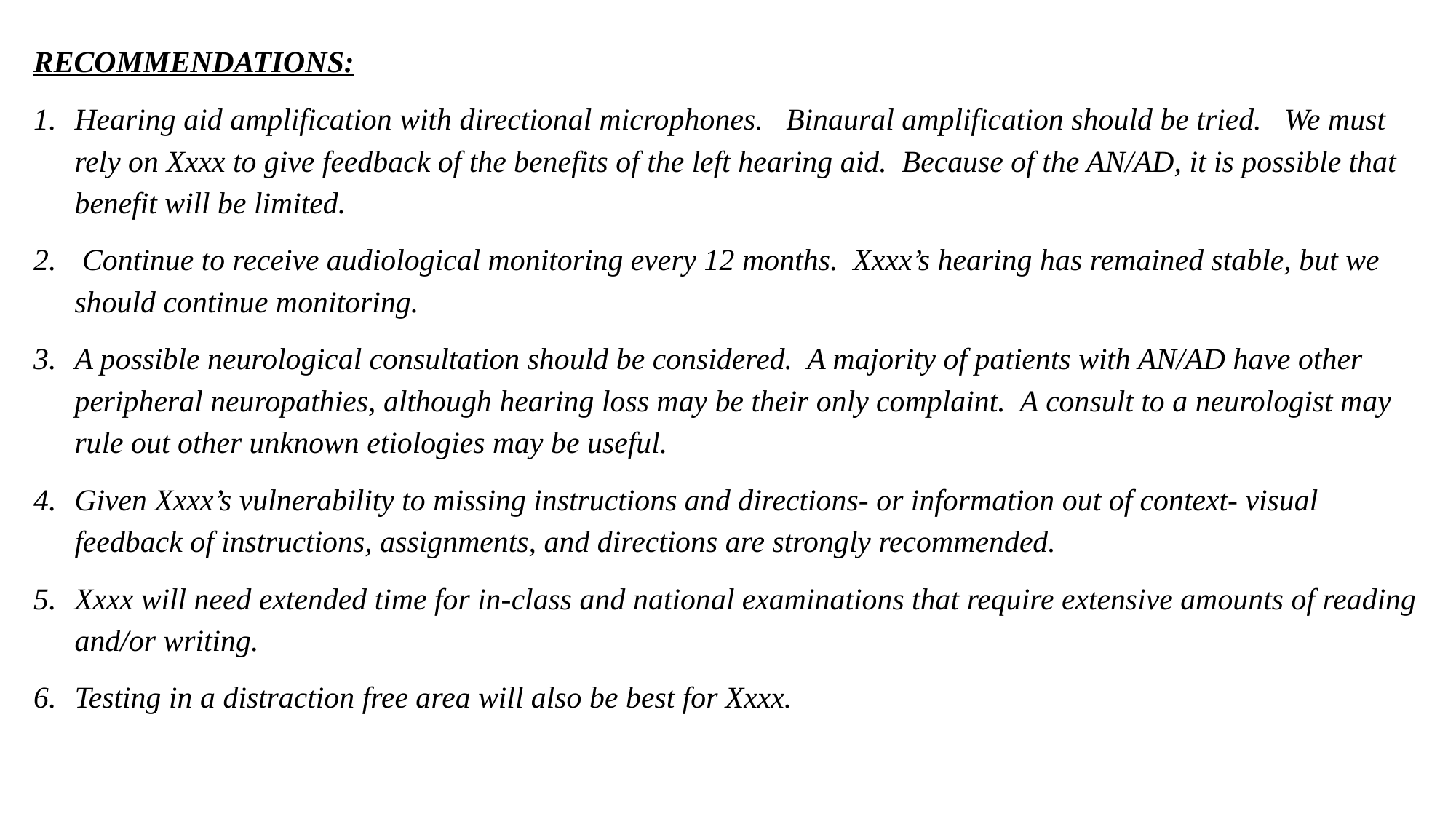

RECOMMENDATIONS:
Hearing aid amplification with directional microphones.   Binaural amplification should be tried.   We must rely on Xxxx to give feedback of the benefits of the left hearing aid.  Because of the AN/AD, it is possible that benefit will be limited.
 Continue to receive audiological monitoring every 12 months.  Xxxx’s hearing has remained stable, but we should continue monitoring.
A possible neurological consultation should be considered.  A majority of patients with AN/AD have other peripheral neuropathies, although hearing loss may be their only complaint.  A consult to a neurologist may rule out other unknown etiologies may be useful.
Given Xxxx’s vulnerability to missing instructions and directions- or information out of context- visual feedback of instructions, assignments, and directions are strongly recommended.
Xxxx will need extended time for in-class and national examinations that require extensive amounts of reading and/or writing.
Testing in a distraction free area will also be best for Xxxx.